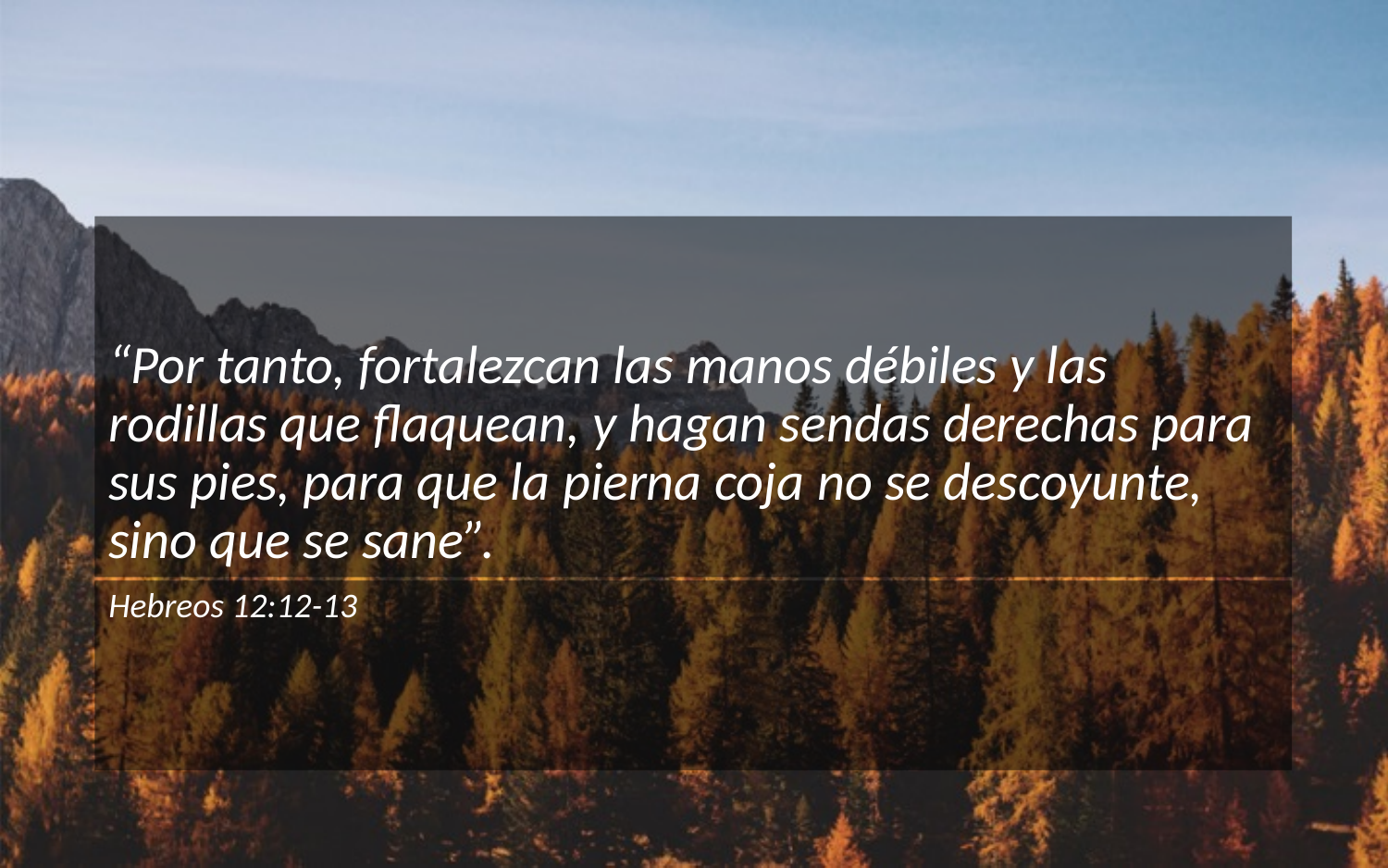

# “Por tanto, fortalezcan las manos débiles y las rodillas que flaquean, y hagan sendas derechas para sus pies, para que la pierna coja no se descoyunte, sino que se sane”.
Hebreos 12:12-13